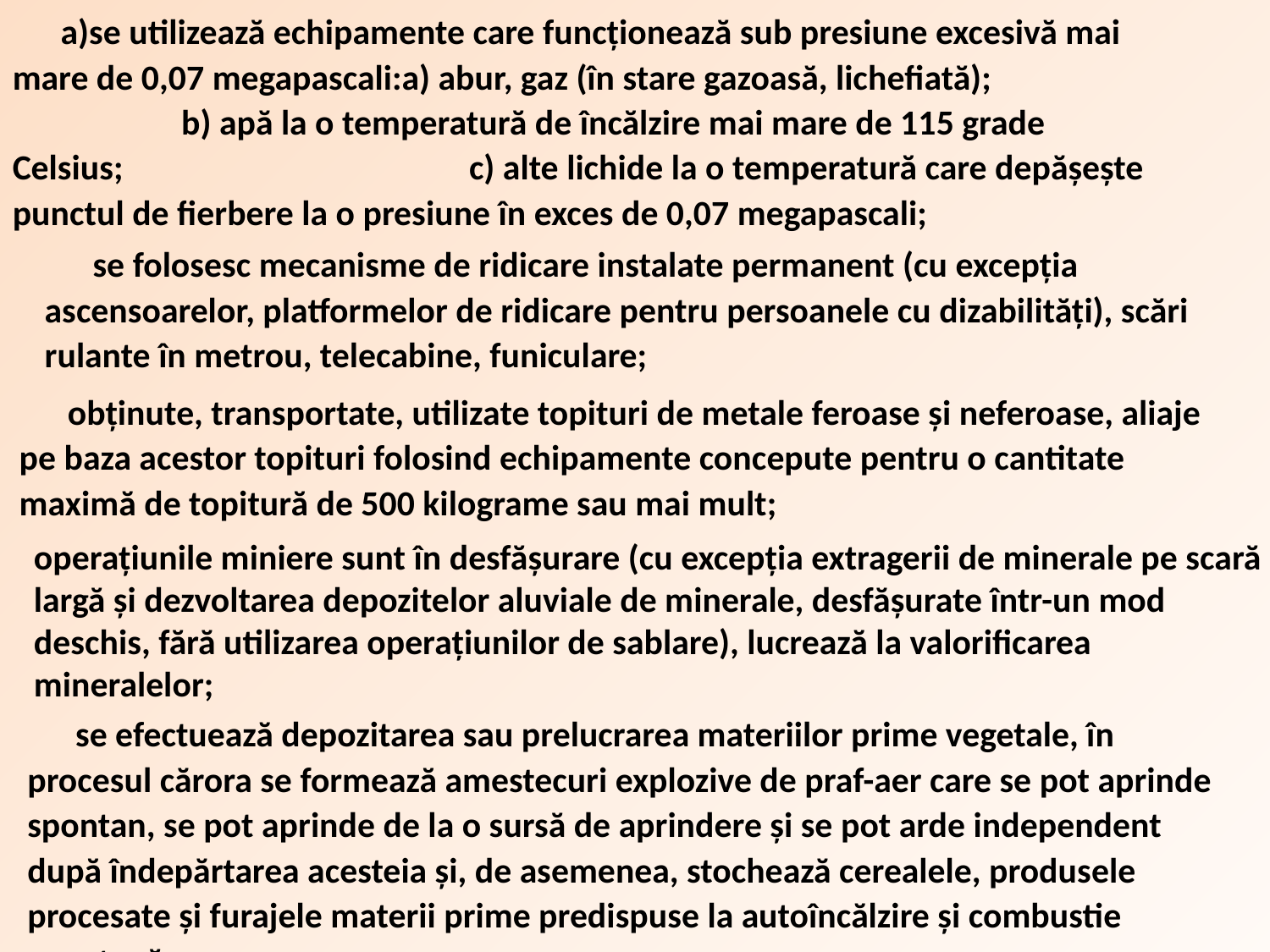

a)se utilizează echipamente care funcționează sub presiune excesivă mai mare de 0,07 megapascali:a) abur, gaz (în stare gazoasă, lichefiată);                                          b) apă la o temperatură de încălzire mai mare de 115 grade Celsius;                                           c) alte lichide la o temperatură care depășește punctul de fierbere la o presiune în exces de 0,07 megapascali;
se folosesc mecanisme de ridicare instalate permanent (cu excepția ascensoarelor, platformelor de ridicare pentru persoanele cu dizabilități), scări rulante în metrou, telecabine, funiculare;
obținute, transportate, utilizate topituri de metale feroase și neferoase, aliaje pe baza acestor topituri folosind echipamente concepute pentru o cantitate maximă de topitură de 500 kilograme sau mai mult;
operațiunile miniere sunt în desfășurare (cu excepția extragerii de minerale pe scară largă și dezvoltarea depozitelor aluviale de minerale, desfășurate într-un mod deschis, fără utilizarea operațiunilor de sablare), lucrează la valorificarea mineralelor;
se efectuează depozitarea sau prelucrarea materiilor prime vegetale, în procesul cărora se formează amestecuri explozive de praf-aer care se pot aprinde spontan, se pot aprinde de la o sursă de aprindere și se pot arde independent după îndepărtarea acesteia și, de asemenea, stochează cerealele, produsele procesate și furajele materii prime predispuse la autoîncălzire și combustie spontană.